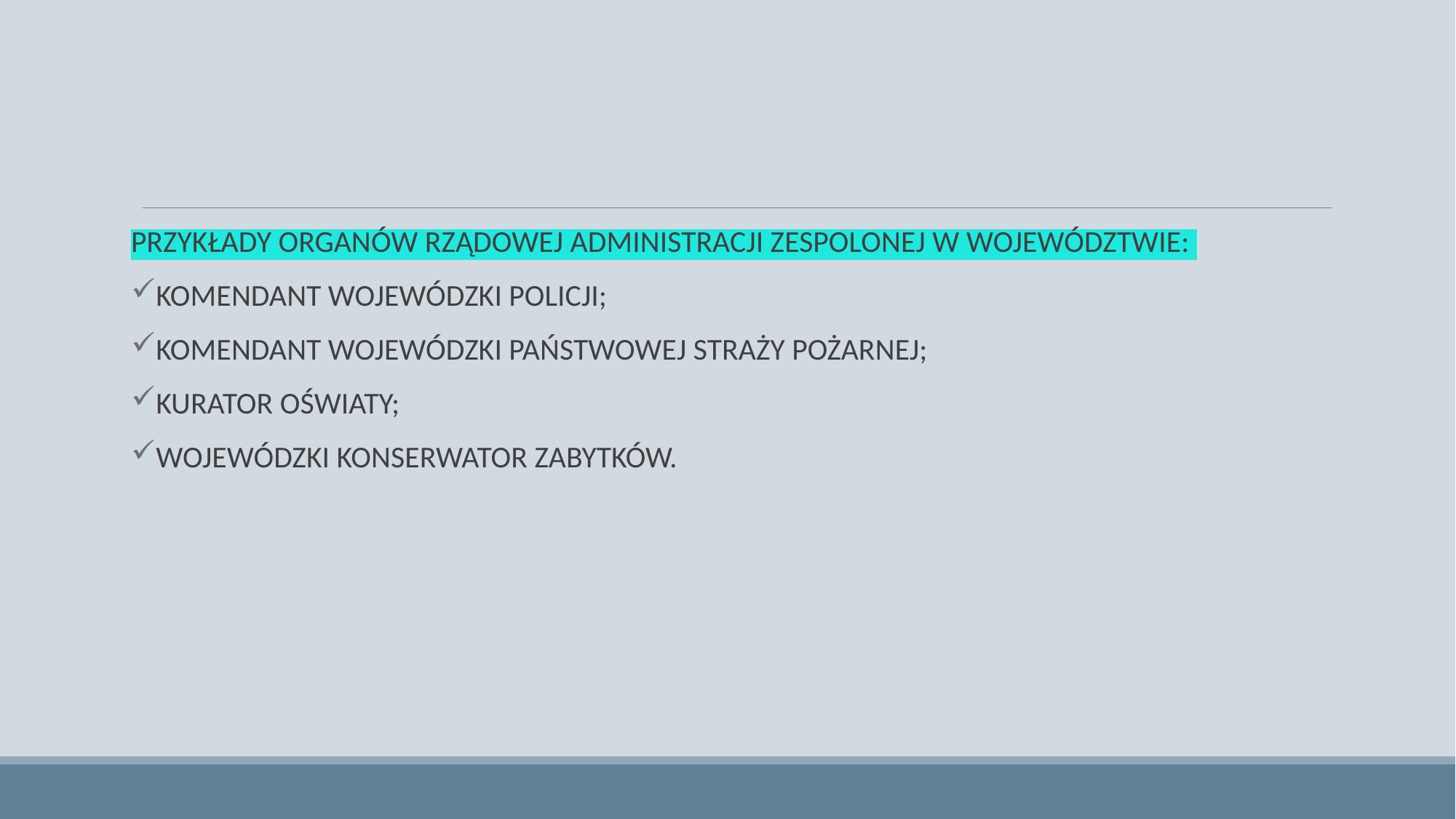

#
PRZYKŁADY ORGANÓW RZĄDOWEJ ADMINISTRACJI ZESPOLONEJ W WOJEWÓDZTWIE:
KOMENDANT WOJEWÓDZKI POLICJI;
KOMENDANT WOJEWÓDZKI PAŃSTWOWEJ STRAŻY POŻARNEJ;
KURATOR OŚWIATY;
WOJEWÓDZKI KONSERWATOR ZABYTKÓW.